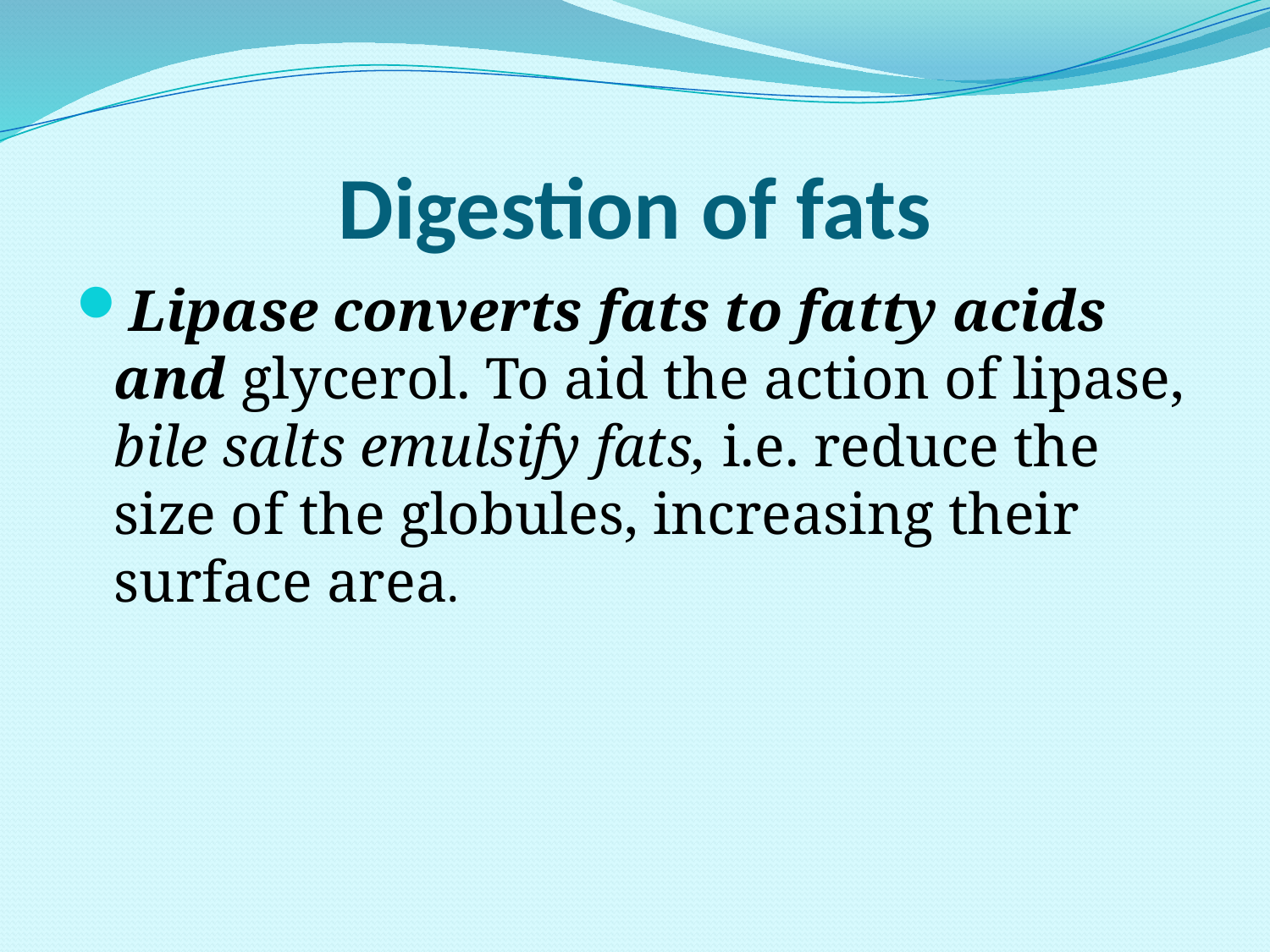

# Digestion of fats
Lipase converts fats to fatty acids and glycerol. To aid the action of lipase, bile salts emulsify fats, i.e. reduce the size of the globules, increasing their surface area.